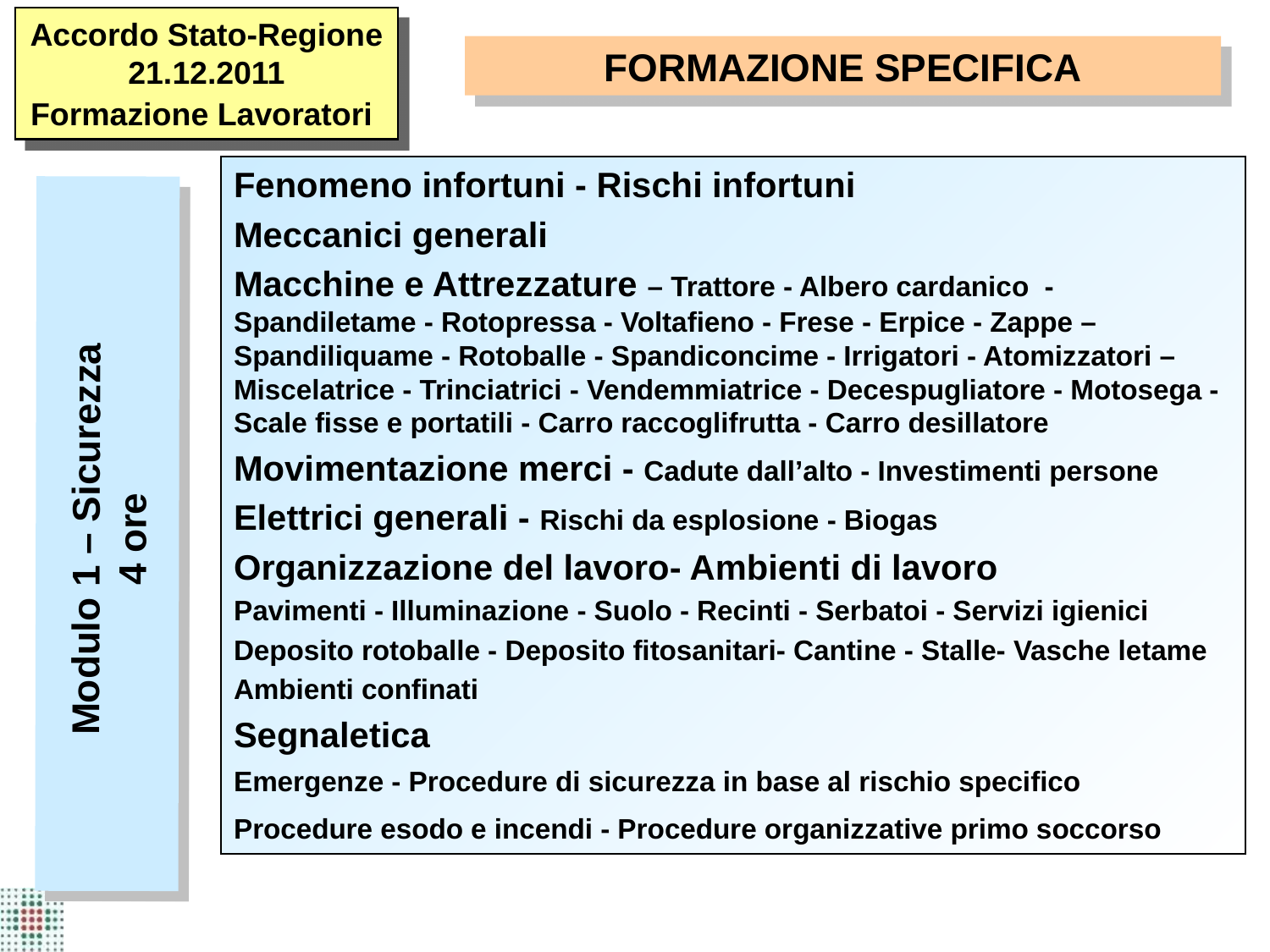

Accordo Stato-Regione 21.12.2011
Formazione Lavoratori
FORMAZIONE SPECIFICA
Fenomeno infortuni - Rischi infortuni
Meccanici generali
Macchine e Attrezzature – Trattore - Albero cardanico  - Spandiletame - Rotopressa - Voltafieno - Frese - Erpice - Zappe –Spandiliquame - Rotoballe - Spandiconcime - Irrigatori - Atomizzatori – Miscelatrice - Trinciatrici - Vendemmiatrice - Decespugliatore - Motosega - Scale fisse e portatili - Carro raccoglifrutta - Carro desillatore
Movimentazione merci - Cadute dall’alto - Investimenti persone
Elettrici generali - Rischi da esplosione - Biogas
Organizzazione del lavoro- Ambienti di lavoro
Pavimenti - Illuminazione - Suolo - Recinti - Serbatoi - Servizi igienici
Deposito rotoballe - Deposito fitosanitari- Cantine - Stalle- Vasche letame
Ambienti confinati
Segnaletica
Emergenze - Procedure di sicurezza in base al rischio specifico
Procedure esodo e incendi - Procedure organizzative primo soccorso
Modulo 1 – Sicurezza
4 ore